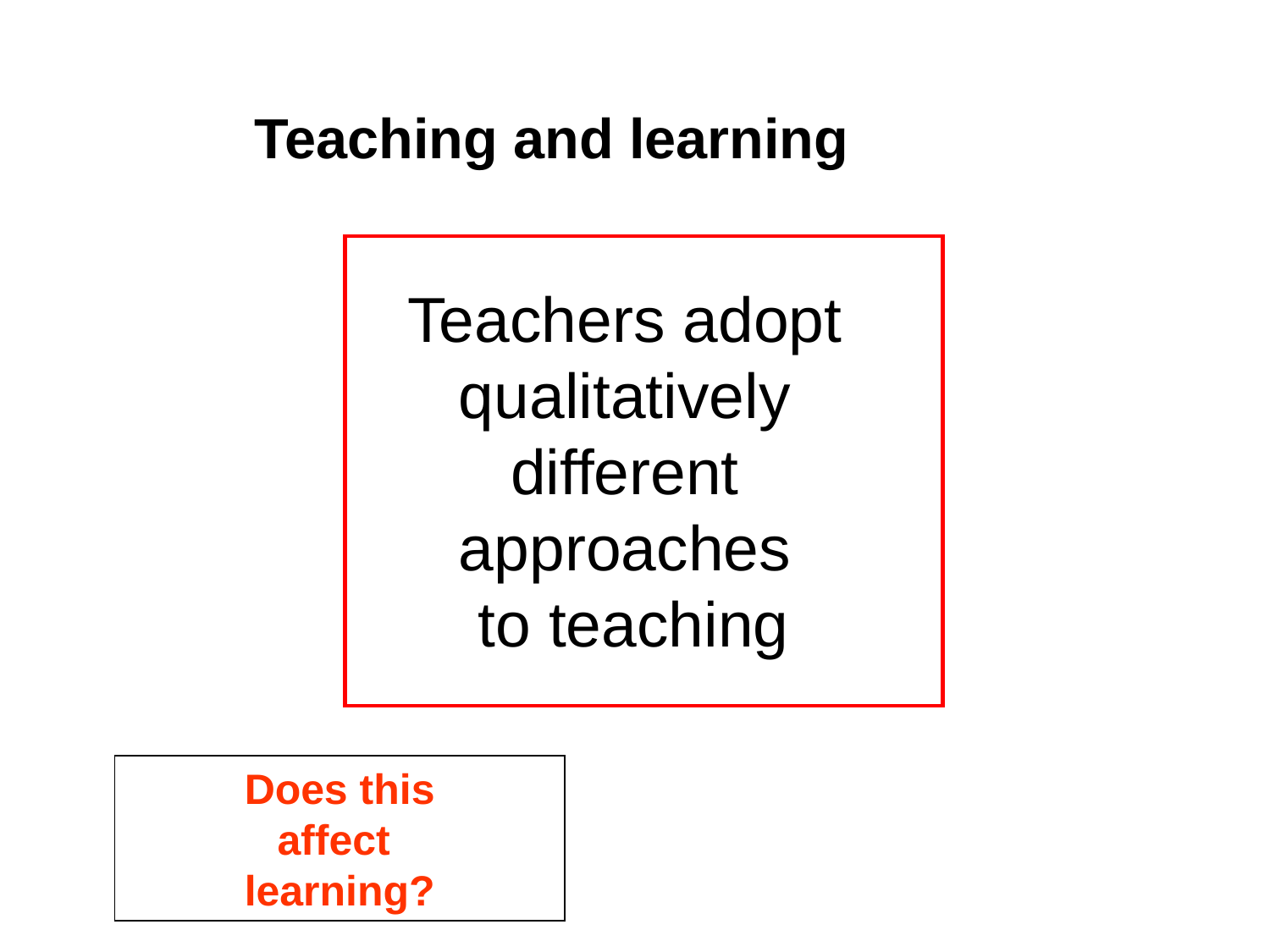

Teaching and learning

Teachers adopt
qualitatively
different
approaches
to teaching
Does this
affect
learning?